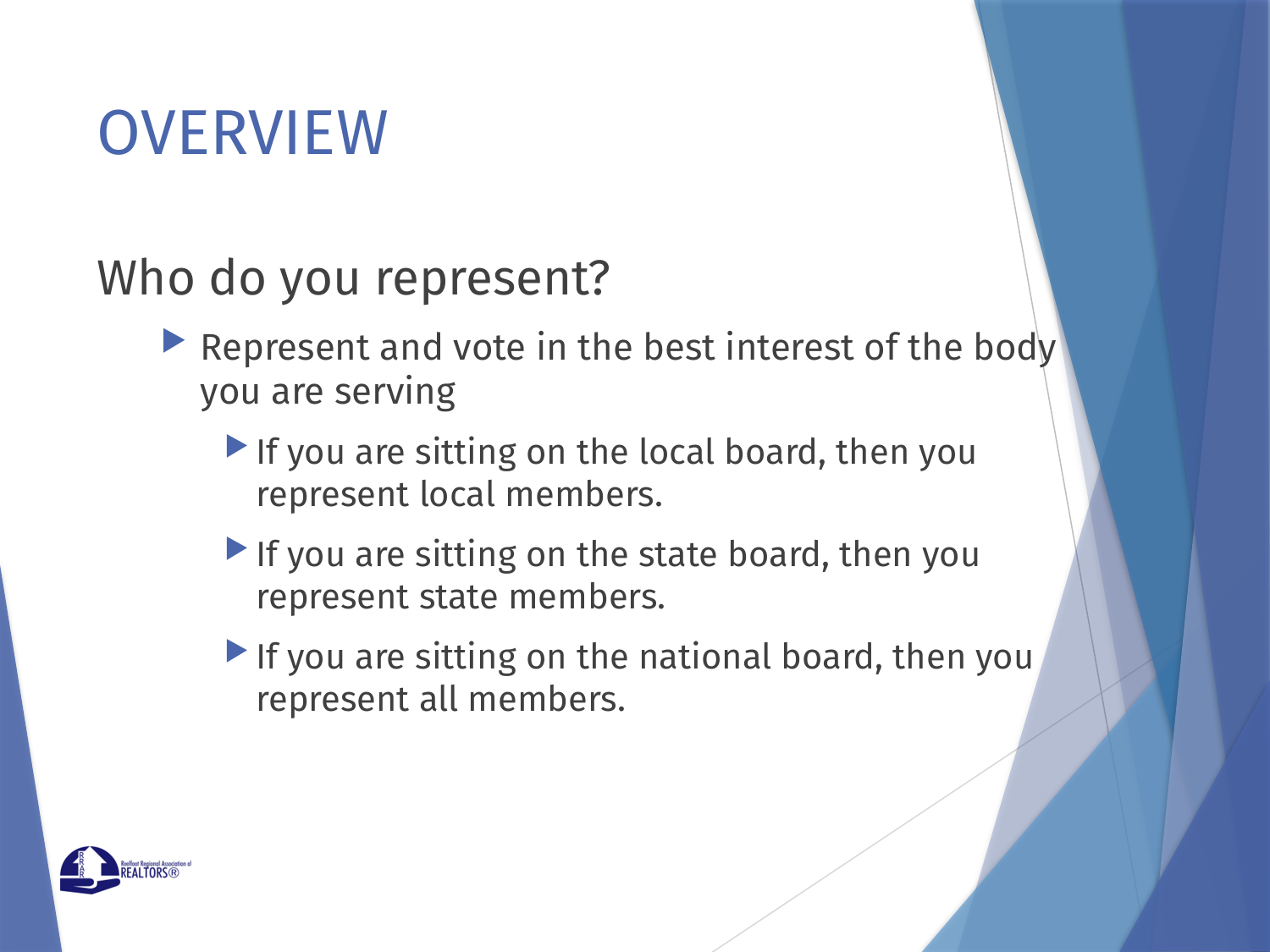

# OVERVIEW
Who do you represent?
Represent and vote in the best interest of the body you are serving
If you are sitting on the local board, then you represent local members.
If you are sitting on the state board, then you represent state members.
If you are sitting on the national board, then you represent all members.